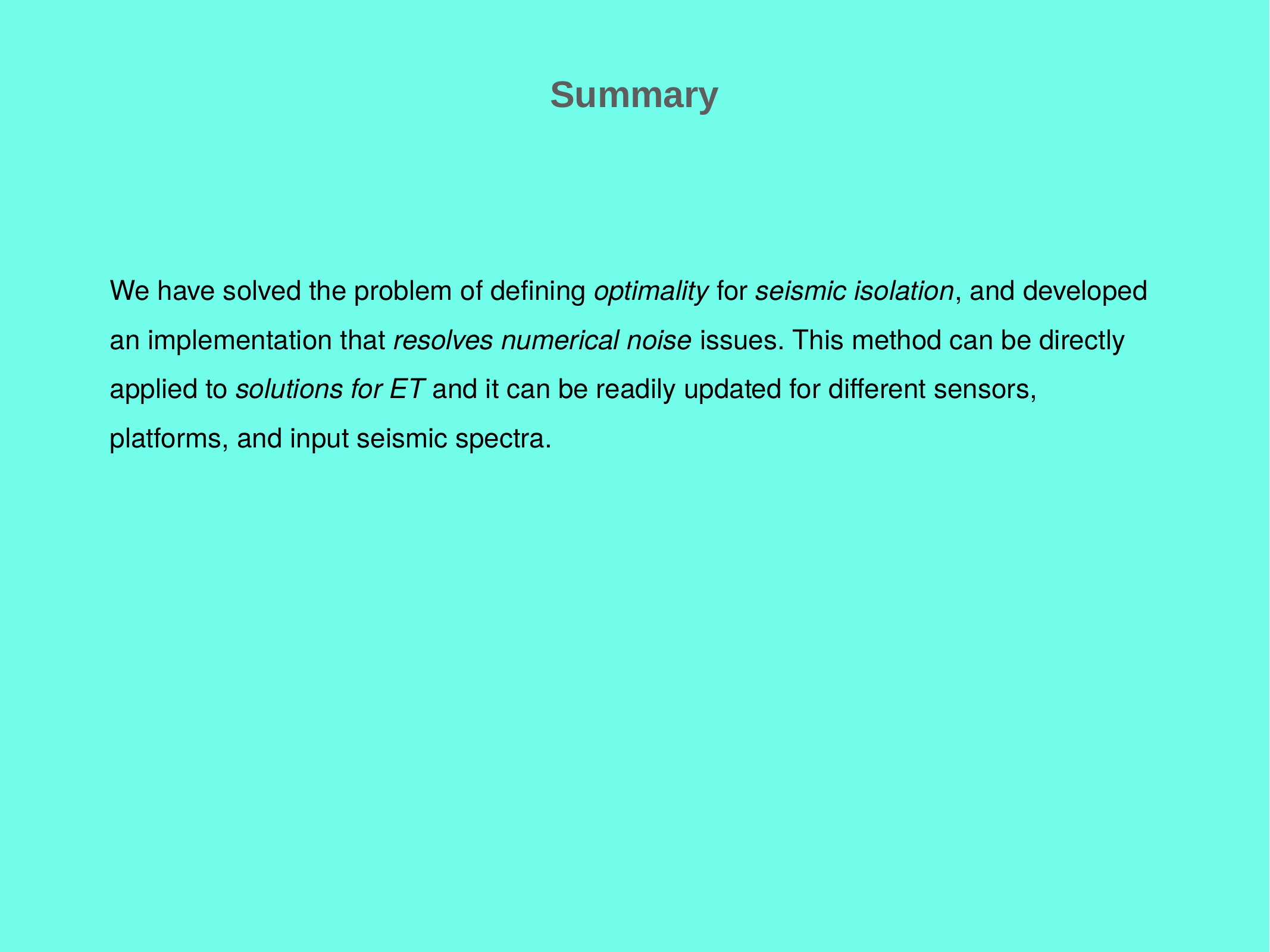

Summary
We have solved the problem of defining optimality for seismic isolation, and developed an implementation that resolves numerical noise issues. This method can be directly applied to solutions for ET and it can be readily updated for different sensors, platforms, and input seismic spectra.
12
ET design necessiates iterative design
Each design relies on active feedback loops involving control filters
Loop structures are multi-scale and coupled
We presented a framework and a fundamental metric, acasusal optimum, which universally solves optimal control problem
We applied the method on two candidate sensor configurations: OmniSens and BRS-T360
OmniSens yeilds lower residual motion as predicted by the closed loop model